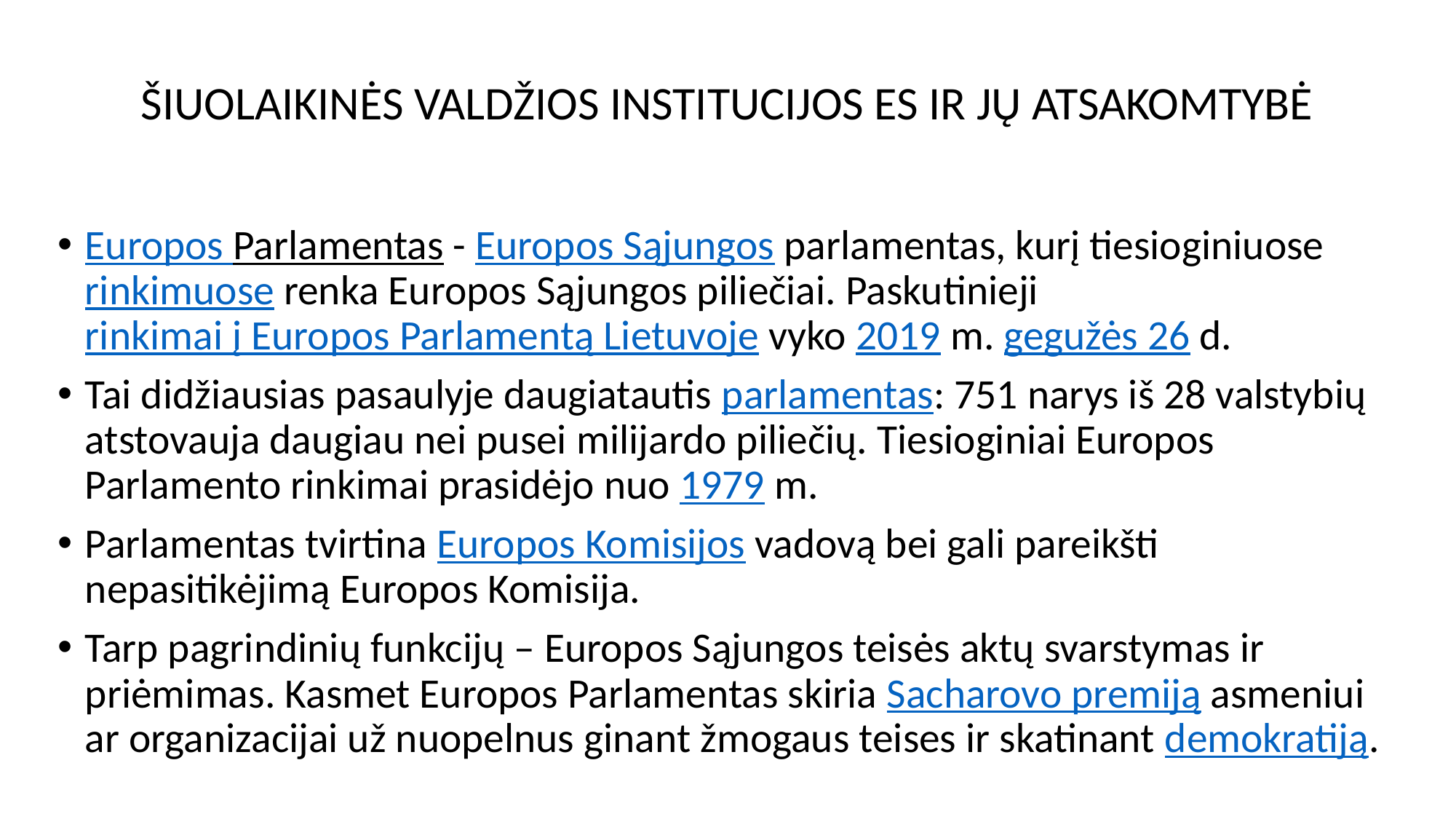

# ŠIUOLAIKINĖS VALDŽIOS INSTITUCIJOS ES IR JŲ ATSAKOMTYBĖ
Europos Parlamentas - Europos Sąjungos parlamentas, kurį tiesioginiuose rinkimuose renka Europos Sąjungos piliečiai. Paskutinieji rinkimai į Europos Parlamentą Lietuvoje vyko 2019 m. gegužės 26 d.
Tai didžiausias pasaulyje daugiatautis parlamentas: 751 narys iš 28 valstybių atstovauja daugiau nei pusei milijardo piliečių. Tiesioginiai Europos Parlamento rinkimai prasidėjo nuo 1979 m.
Parlamentas tvirtina Europos Komisijos vadovą bei gali pareikšti nepasitikėjimą Europos Komisija.
Tarp pagrindinių funkcijų – Europos Sąjungos teisės aktų svarstymas ir priėmimas. Kasmet Europos Parlamentas skiria Sacharovo premiją asmeniui ar organizacijai už nuopelnus ginant žmogaus teises ir skatinant demokratiją.